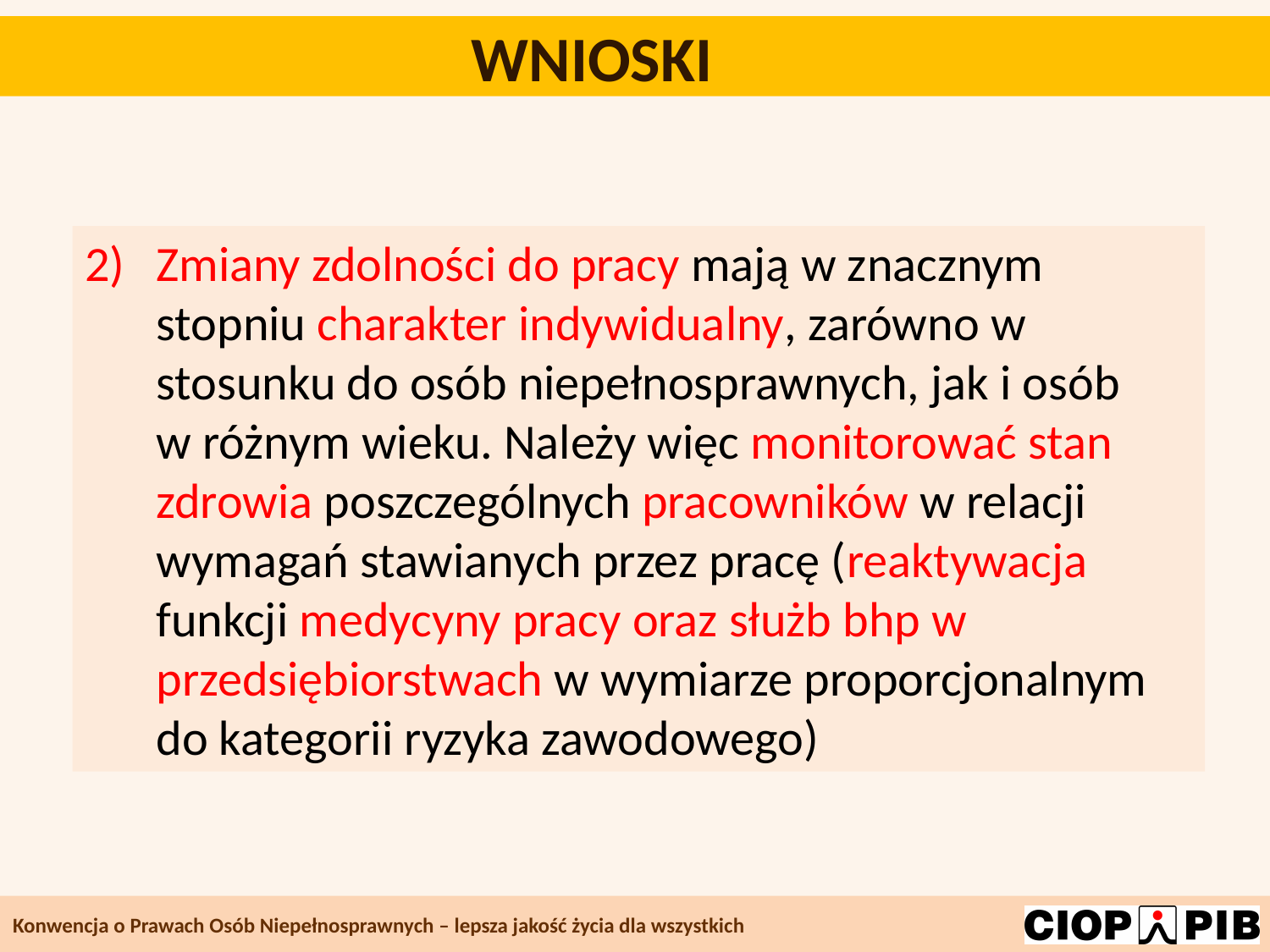

WNIOSKI
Zmiany zdolności do pracy mają w znacznym stopniu charakter indywidualny, zarówno w stosunku do osób niepełnosprawnych, jak i osób
w różnym wieku. Należy więc monitorować stan zdrowia poszczególnych pracowników w relacji wymagań stawianych przez pracę (reaktywacja funkcji medycyny pracy oraz służb bhp w przedsiębiorstwach w wymiarze proporcjonalnym do kategorii ryzyka zawodowego)